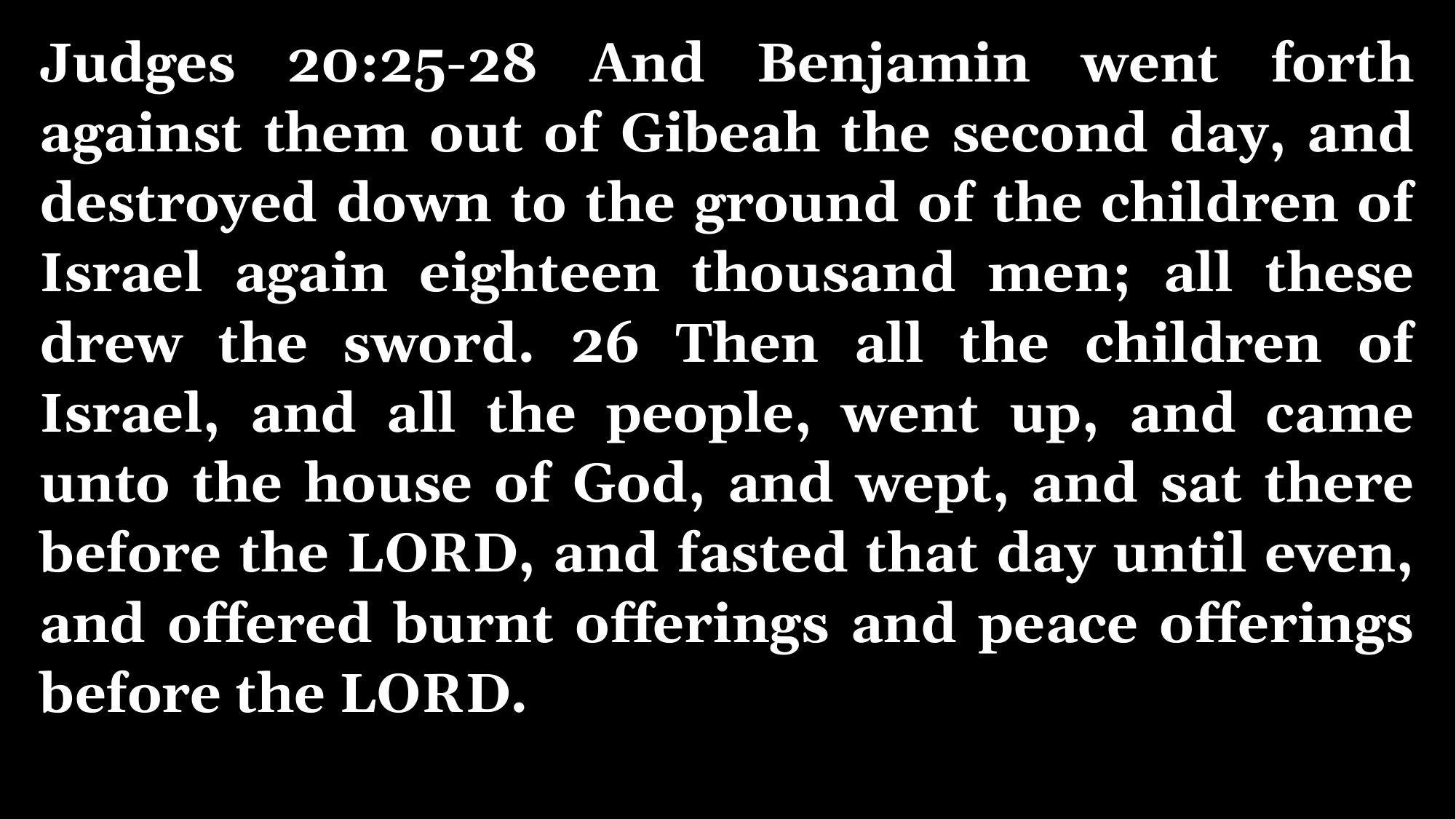

Judges 20:25-28 And Benjamin went forth against them out of Gibeah the second day, and destroyed down to the ground of the children of Israel again eighteen thousand men; all these drew the sword. 26 Then all the children of Israel, and all the people, went up, and came unto the house of God, and wept, and sat there before the LORD, and fasted that day until even, and offered burnt offerings and peace offerings before the LORD.